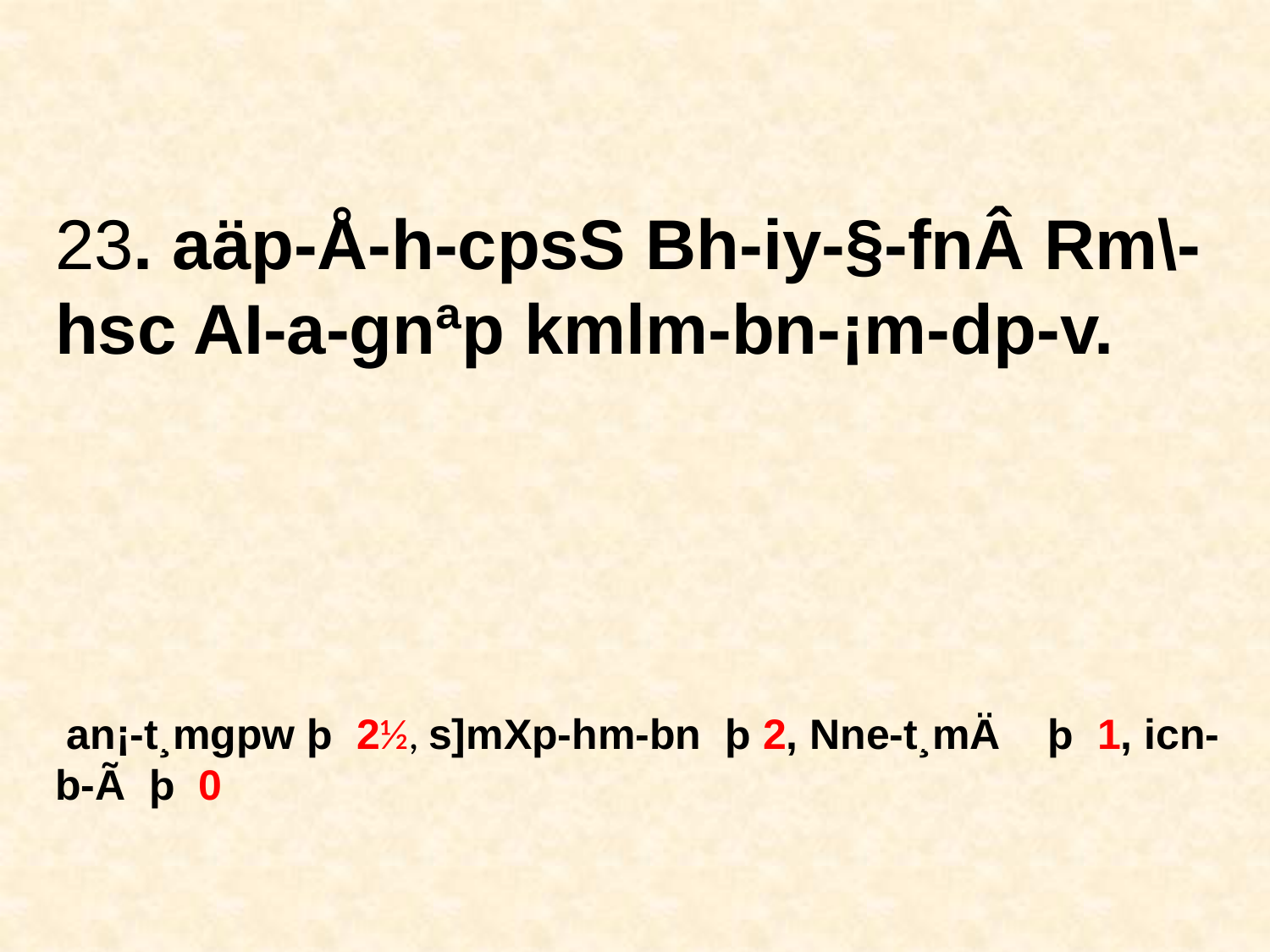

# 23. aäp-Å-h-cpsS Bh-iy-§-fnÂ Rm\-hsc AI-a-gnªp kmlm-bn-¡m-dp-­v. an¡-t¸mgpw þ  2½, s]mXp-hm-bn  þ 2, Nne-t¸mÄ    þ  1, icn-b-Ã  þ  0